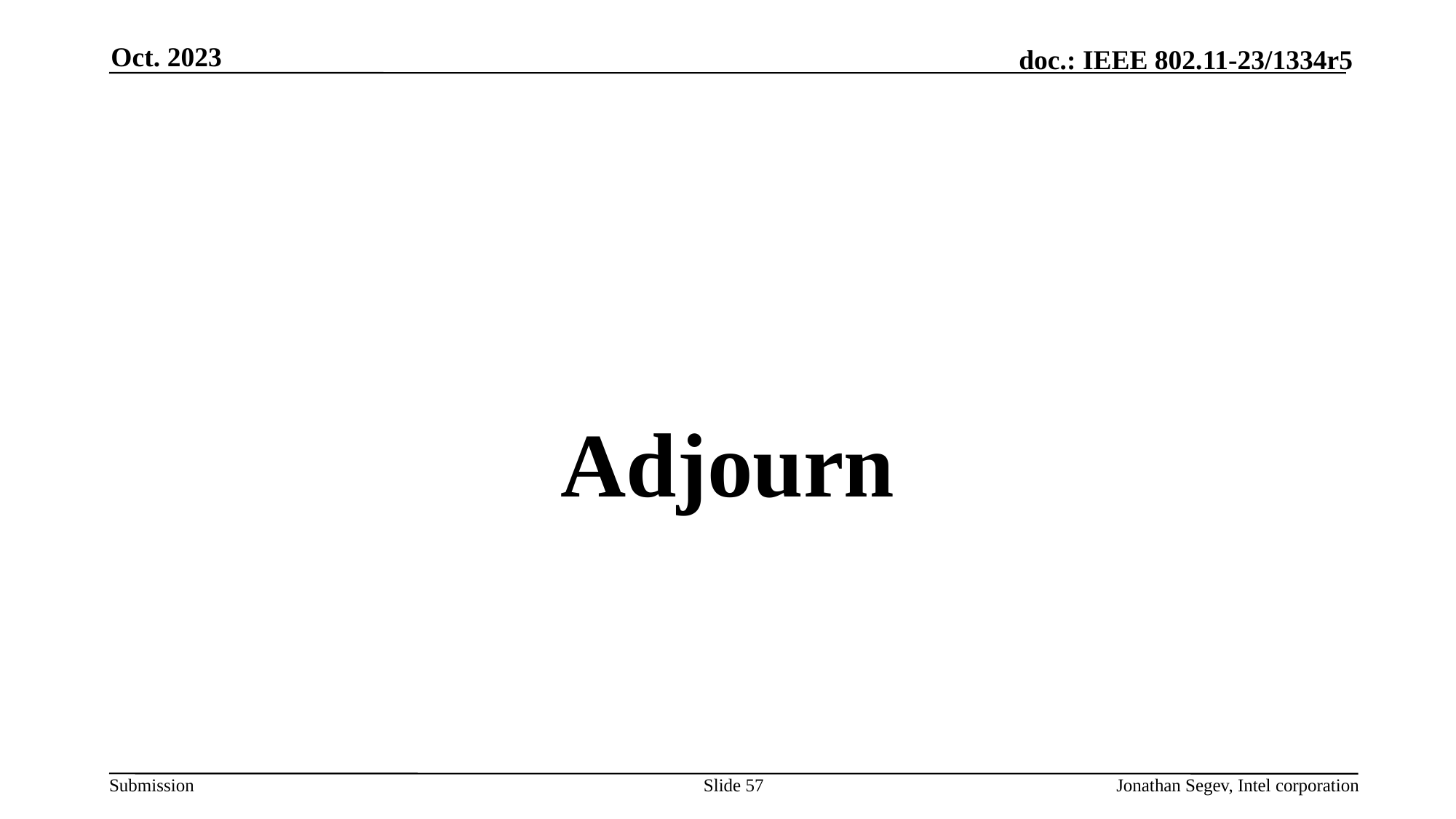

Oct. 2023
#

Adjourn
Slide 57
Jonathan Segev, Intel corporation